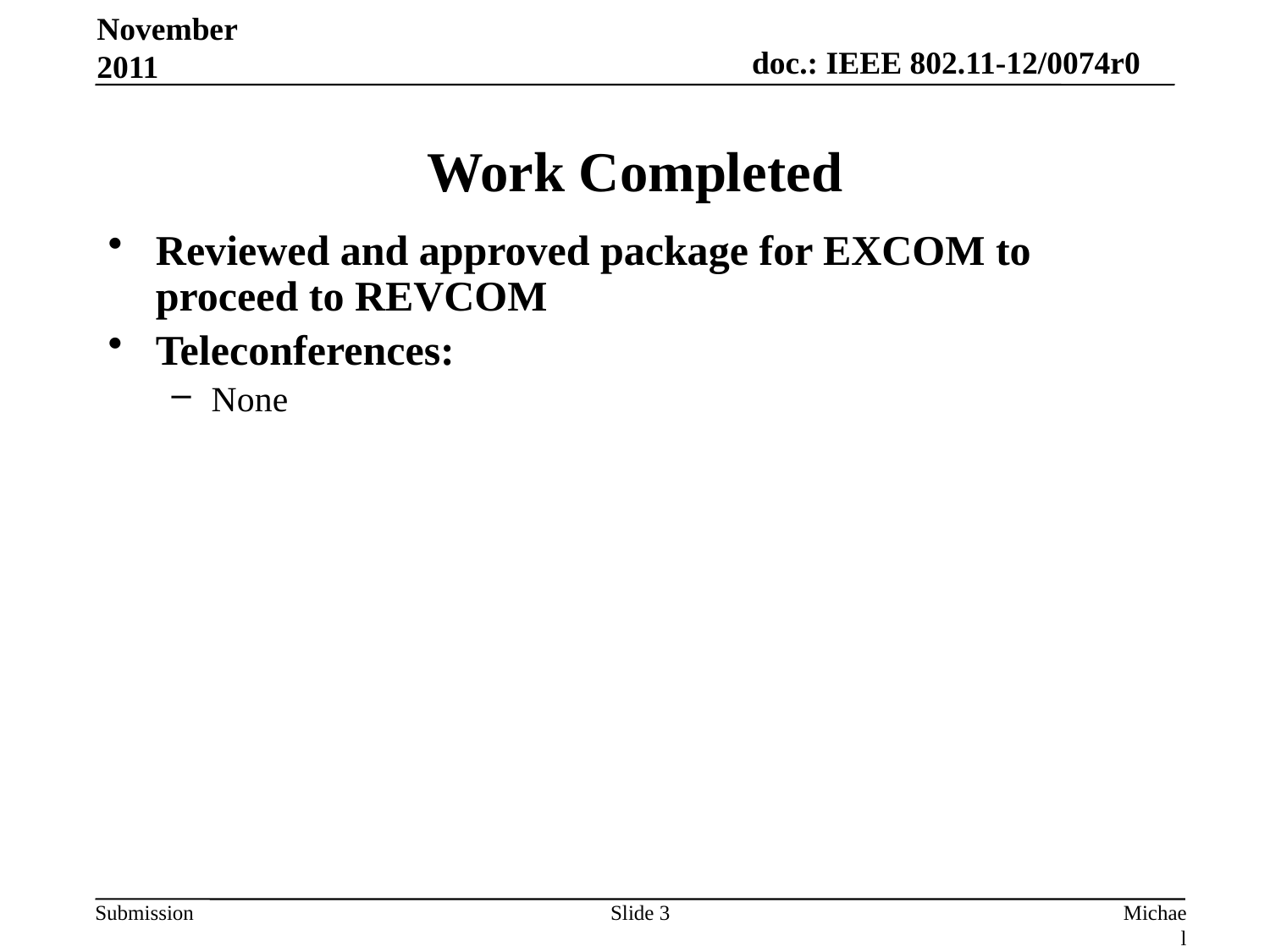

November 2011
# Work Completed
Reviewed and approved package for EXCOM to proceed to REVCOM
Teleconferences:
None
Slide 3
Michael Montemurro, Research In Motion